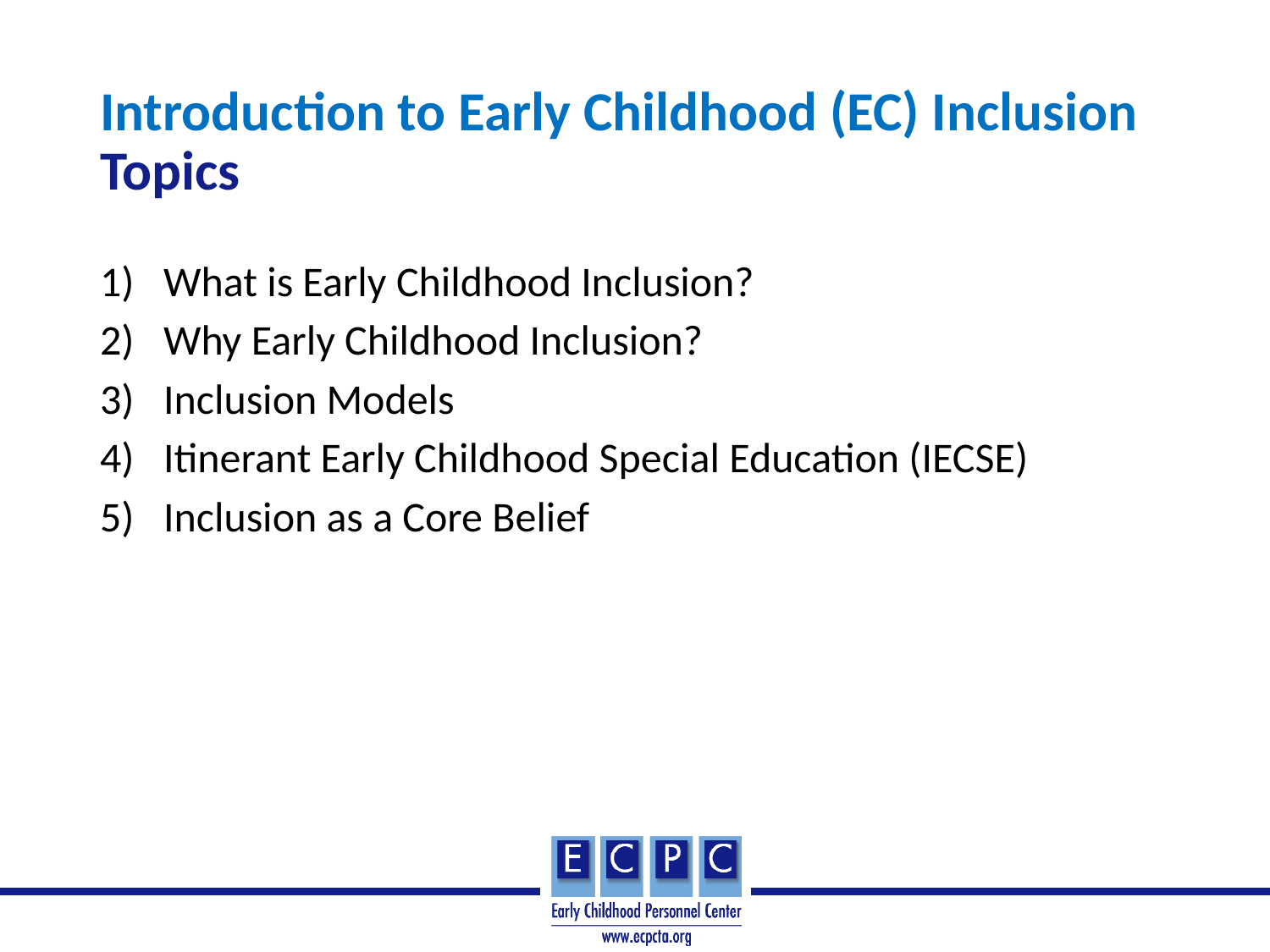

# Introduction to Early Childhood (EC) Inclusion Topics
What is Early Childhood Inclusion?
Why Early Childhood Inclusion?
Inclusion Models
Itinerant Early Childhood Special Education (IECSE)
Inclusion as a Core Belief